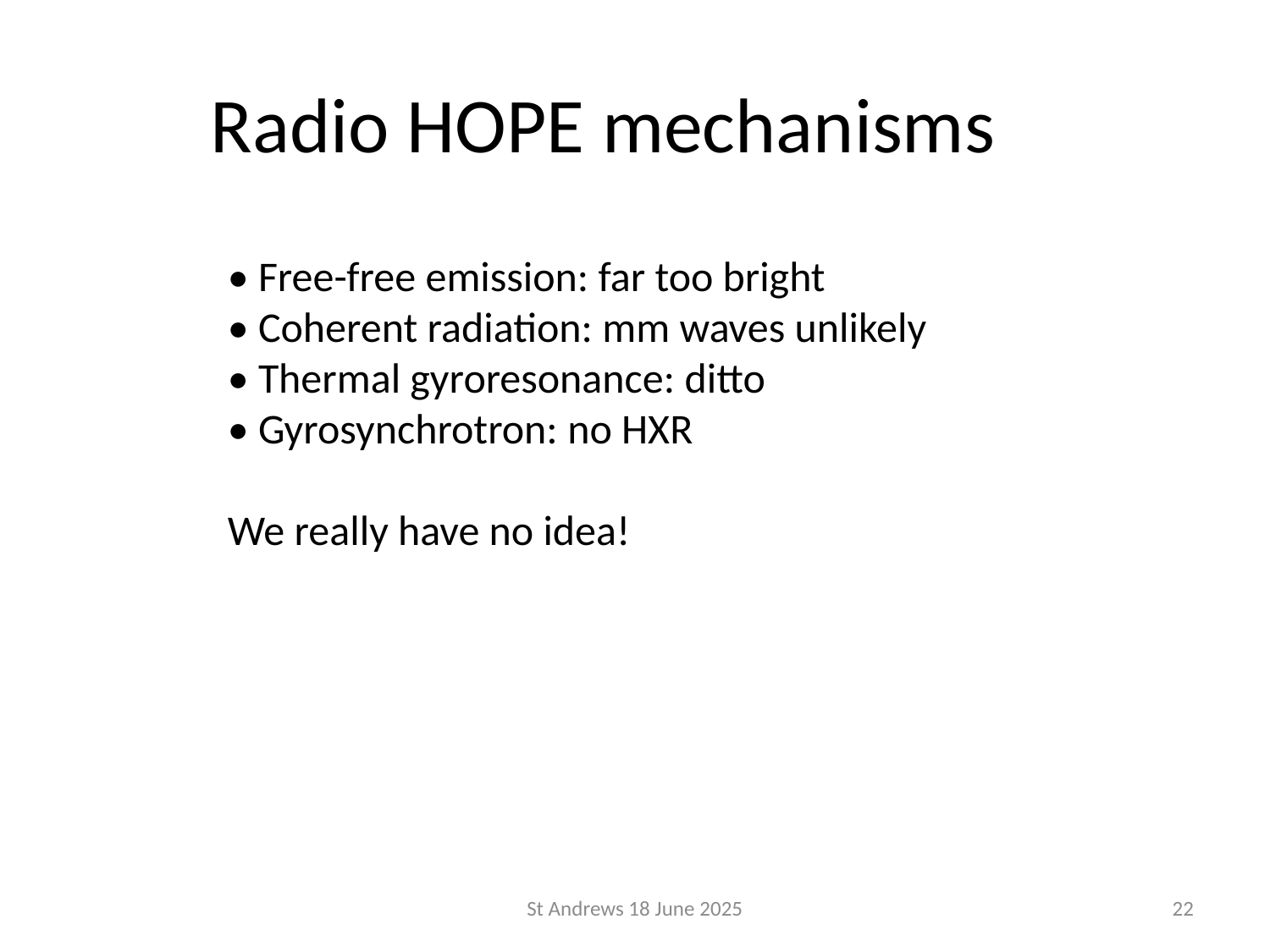

# Radio HOPE mechanisms
• Free-free emission: far too bright
• Coherent radiation: mm waves unlikely
• Thermal gyroresonance: ditto
• Gyrosynchrotron: no HXR

We really have no idea!

St Andrews 18 June 2025
22